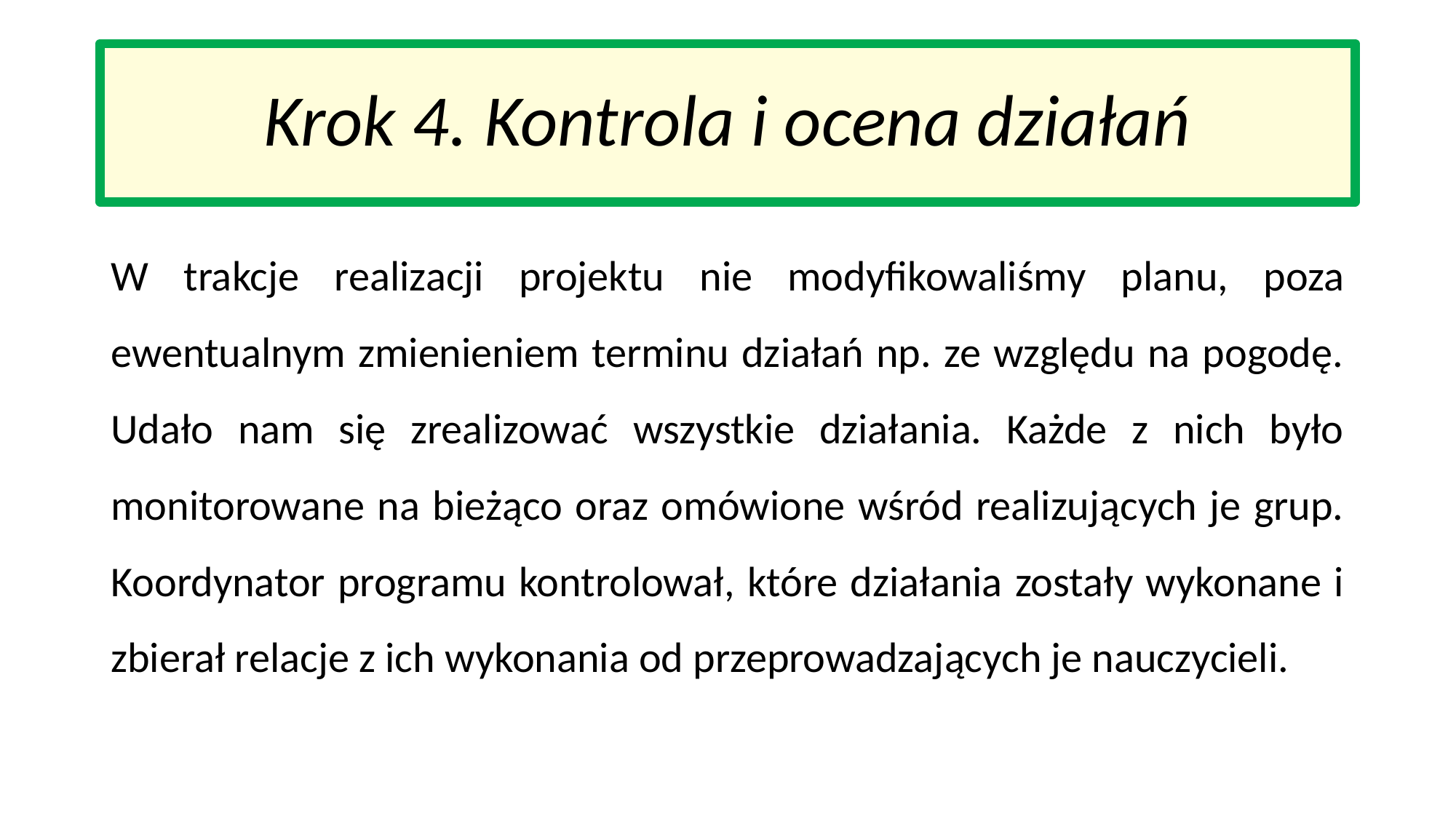

# Krok 4. Kontrola i ocena działań
W trakcje realizacji projektu nie modyfikowaliśmy planu, poza ewentualnym zmienieniem terminu działań np. ze względu na pogodę. Udało nam się zrealizować wszystkie działania. Każde z nich było monitorowane na bieżąco oraz omówione wśród realizujących je grup. Koordynator programu kontrolował, które działania zostały wykonane i zbierał relacje z ich wykonania od przeprowadzających je nauczycieli.